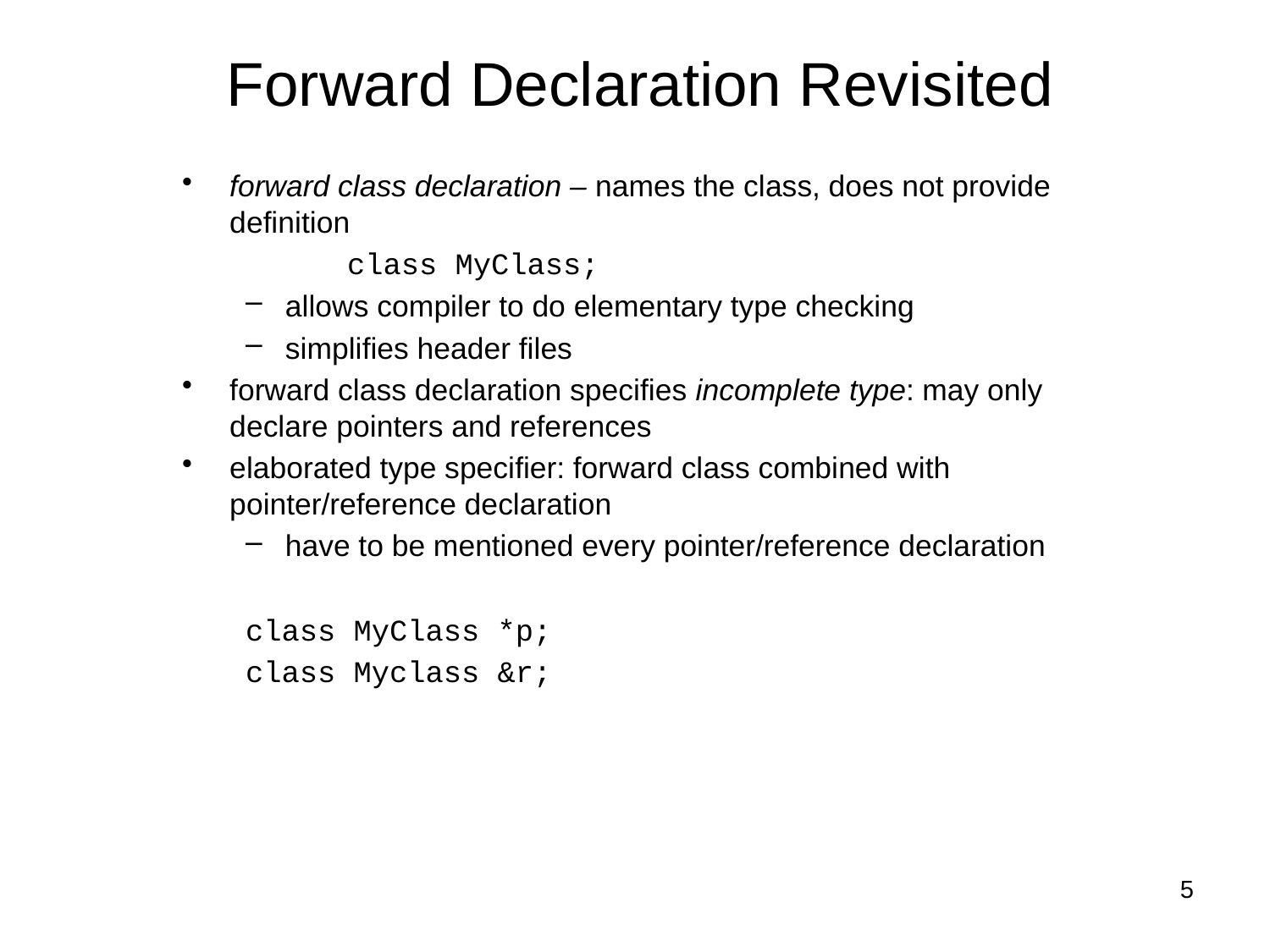

# Forward Declaration Revisited
forward class declaration – names the class, does not provide definition
   class MyClass;
allows compiler to do elementary type checking
simplifies header files
forward class declaration specifies incomplete type: may only declare pointers and references
elaborated type specifier: forward class combined with pointer/reference declaration
have to be mentioned every pointer/reference declaration

class MyClass *p;
class Myclass &r;
5